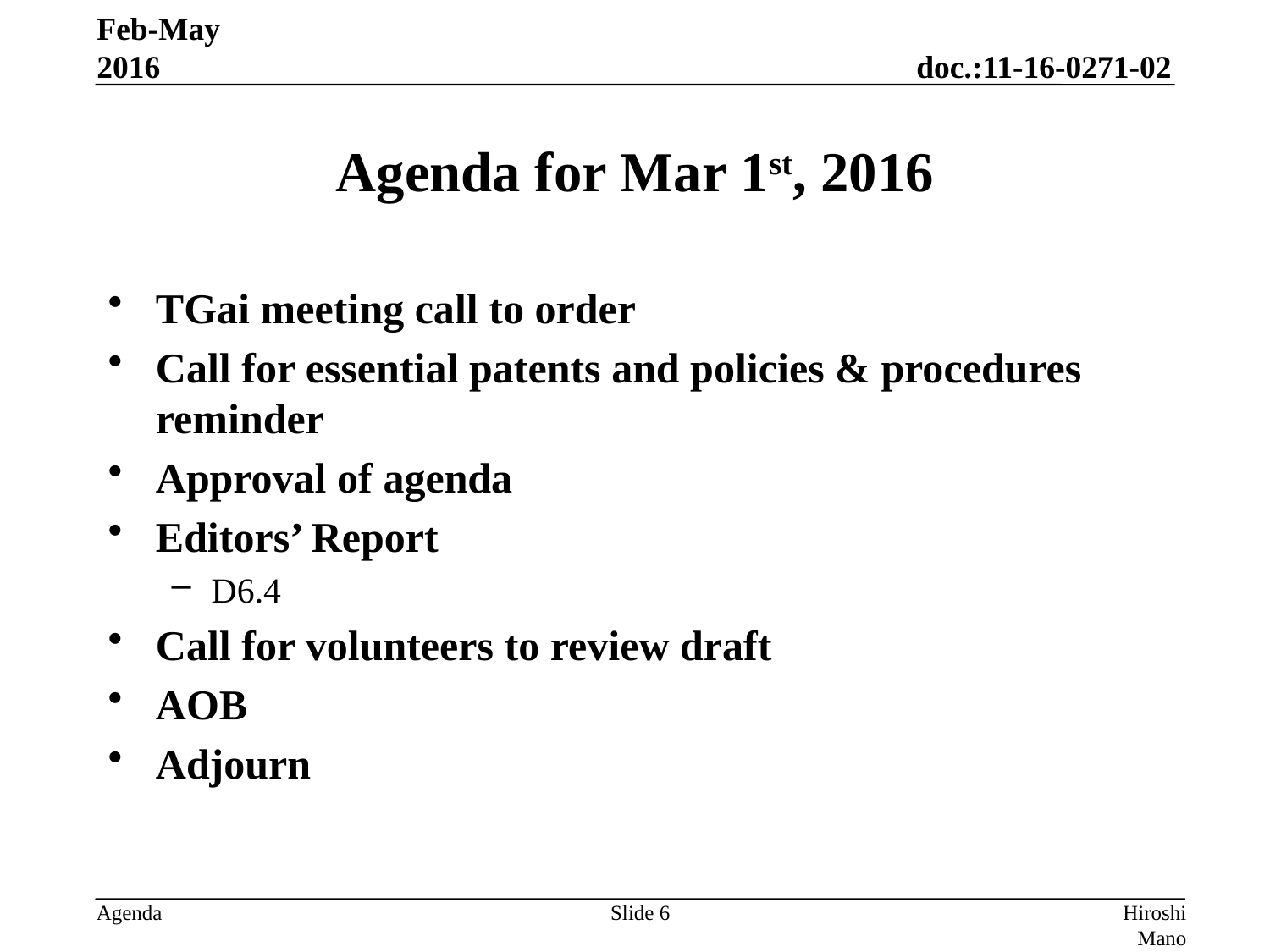

Feb-May 2016
# Agenda for Mar 1st, 2016
TGai meeting call to order
Call for essential patents and policies & procedures reminder
Approval of agenda
Editors’ Report
D6.4
Call for volunteers to review draft
AOB
Adjourn
Slide 6
Hiroshi Mano (KDTI)